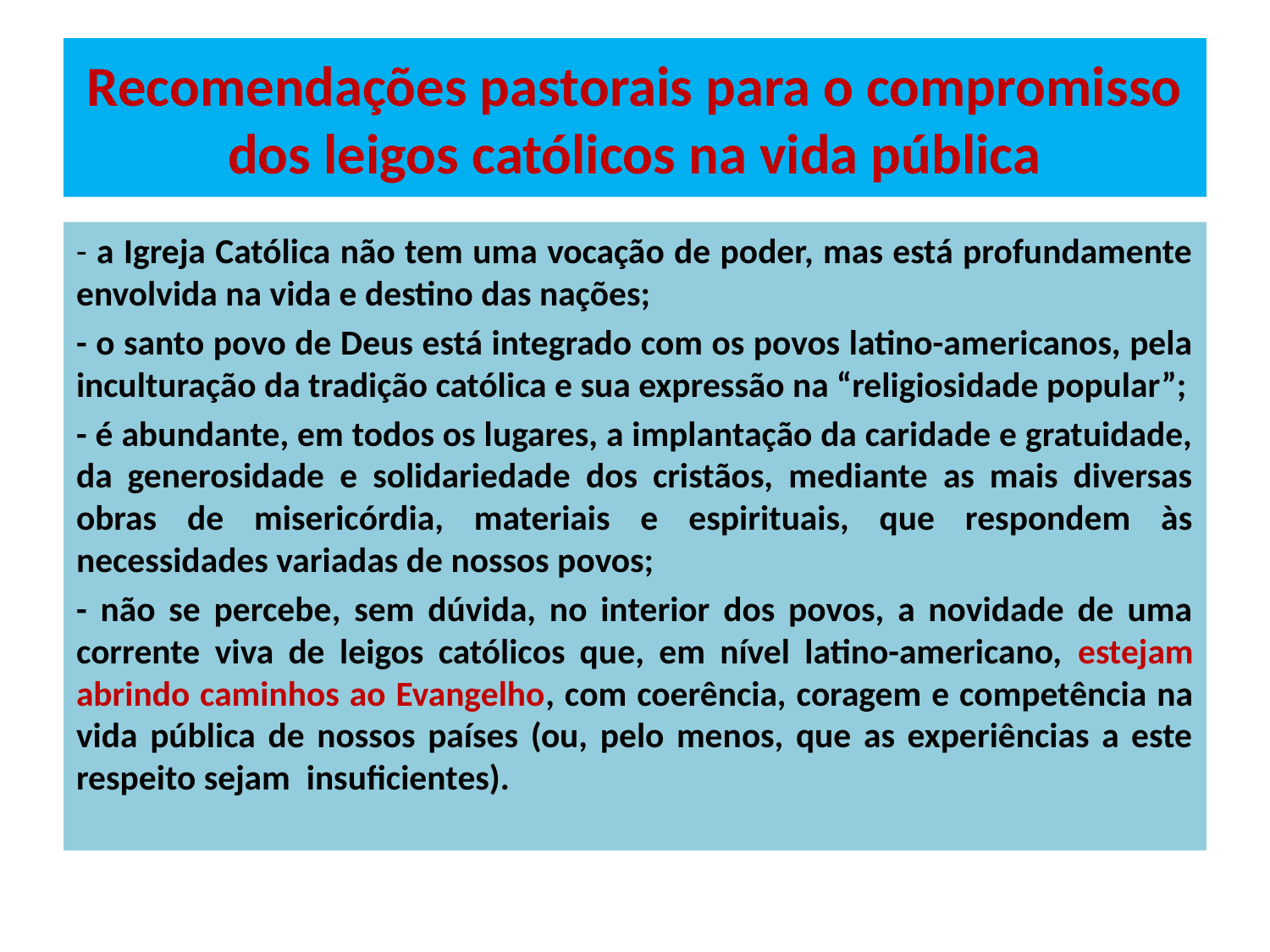

# Recomendações pastorais para o compromisso dos leigos católicos na vida pública
- a Igreja Católica não tem uma vocação de poder, mas está profundamente envolvida na vida e destino das nações;
- o santo povo de Deus está integrado com os povos latino-americanos, pela inculturação da tradição católica e sua expressão na “religiosidade popular”;
- é abundante, em todos os lugares, a implantação da caridade e gratuidade, da generosidade e solidariedade dos cristãos, mediante as mais diversas obras de misericórdia, materiais e espirituais, que respondem às necessidades variadas de nossos povos;
- não se percebe, sem dúvida, no interior dos povos, a novidade de uma corrente viva de leigos católicos que, em nível latino-americano, estejam abrindo caminhos ao Evangelho, com coerência, coragem e competência na vida pública de nossos países (ou, pelo menos, que as experiências a este respeito sejam  insuficientes).